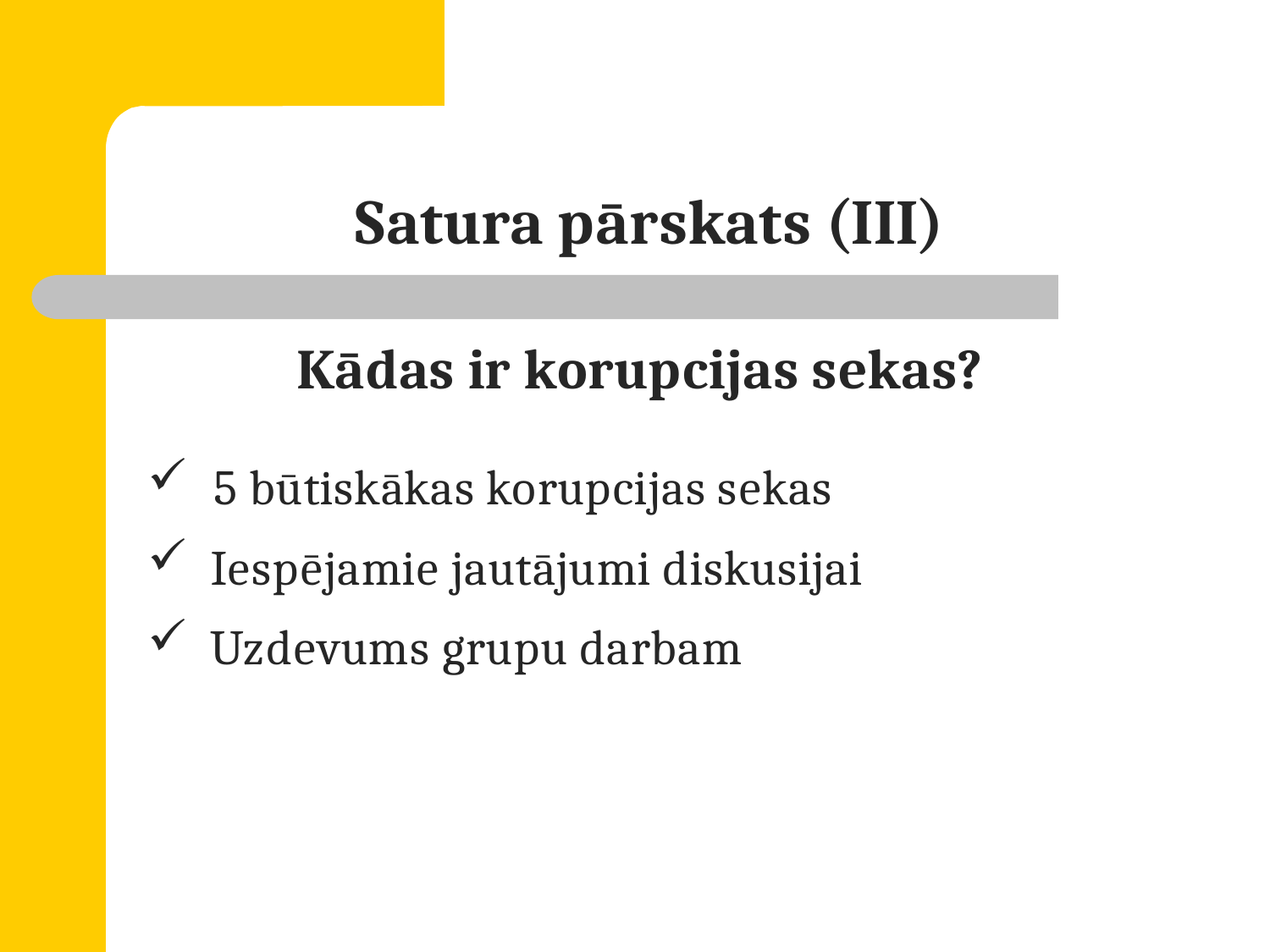

# Satura pārskats (III)
Kādas ir korupcijas sekas?

5 būtiskākas korupcijas sekas
Iespējamie jautājumi diskusijai
Uzdevums grupu darbam